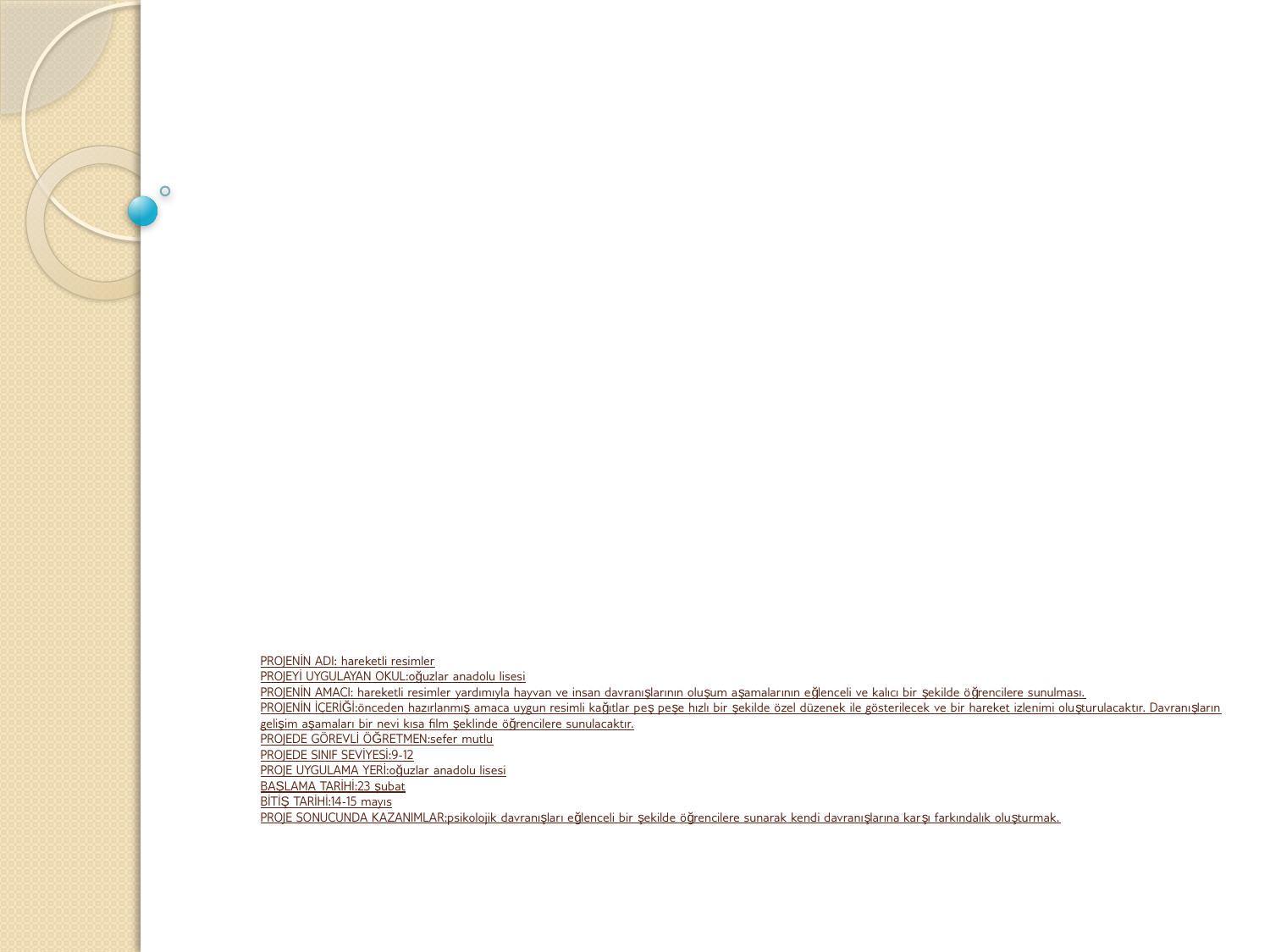

# PROJENİN ADI: hareketli resimler PROJEYİ UYGULAYAN OKUL:oğuzlar anadolu lisesi PROJENİN AMACI: hareketli resimler yardımıyla hayvan ve insan davranışlarının oluşum aşamalarının eğlenceli ve kalıcı bir şekilde öğrencilere sunulması. PROJENİN İÇERİĞİ:önceden hazırlanmış amaca uygun resimli kağıtlar peş peşe hızlı bir şekilde özel düzenek ile gösterilecek ve bir hareket izlenimi oluşturulacaktır. Davranışların gelişim aşamaları bir nevi kısa film şeklinde öğrencilere sunulacaktır. PROJEDE GÖREVLİ ÖĞRETMEN:sefer mutlu PROJEDE SINIF SEVİYESİ:9-12 PROJE UYGULAMA YERİ:oğuzlar anadolu lisesi BAŞLAMA TARİHİ:23 şubat BİTİŞ TARİHİ:14-15 mayıs PROJE SONUCUNDA KAZANIMLAR:psikolojik davranışları eğlenceli bir şekilde öğrencilere sunarak kendi davranışlarına karşı farkındalık oluşturmak.